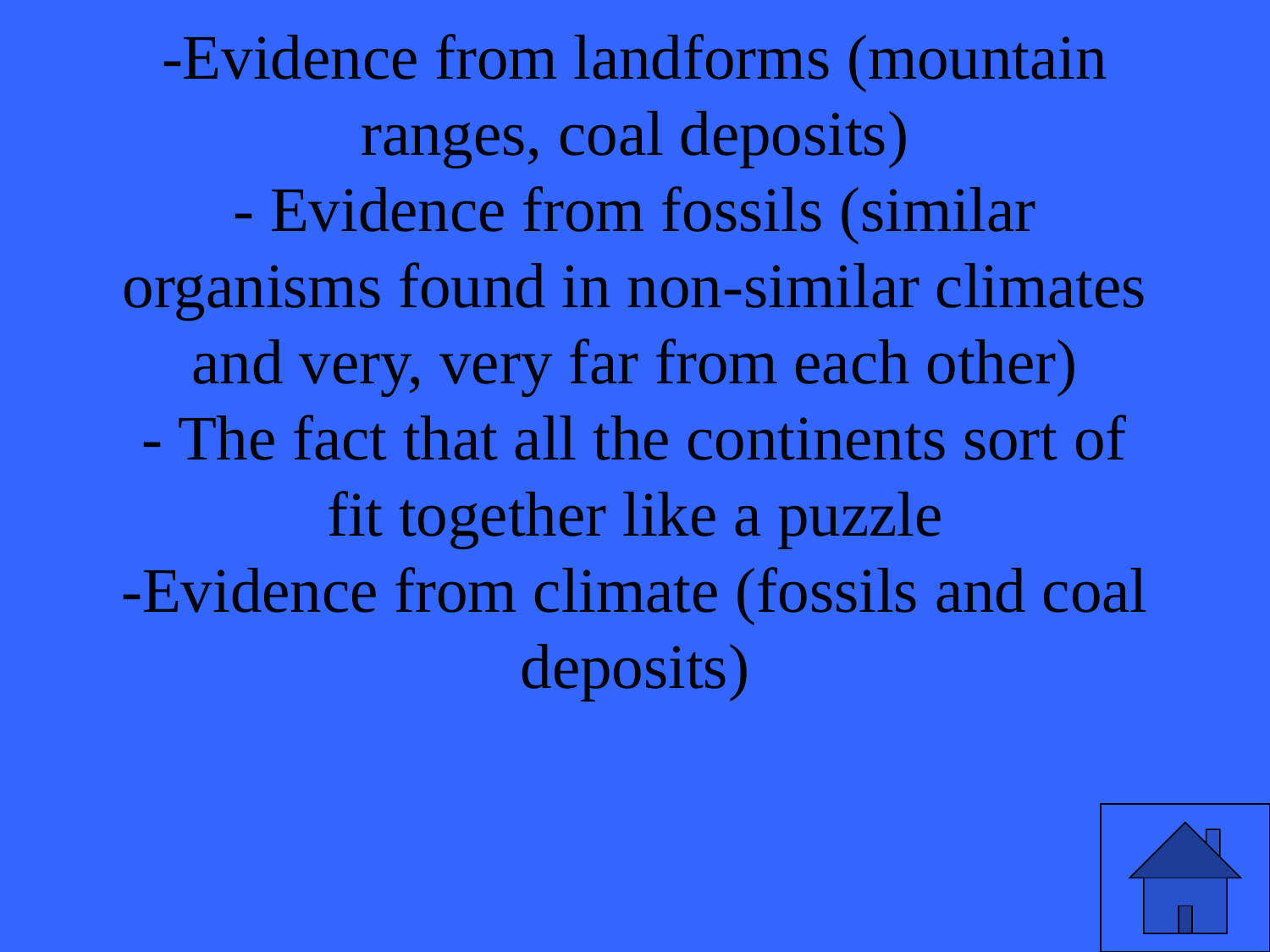

# -Evidence from landforms (mountain ranges, coal deposits) - Evidence from fossils (similar organisms found in non-similar climates and very, very far from each other) - The fact that all the continents sort of fit together like a puzzle -Evidence from climate (fossils and coal deposits)